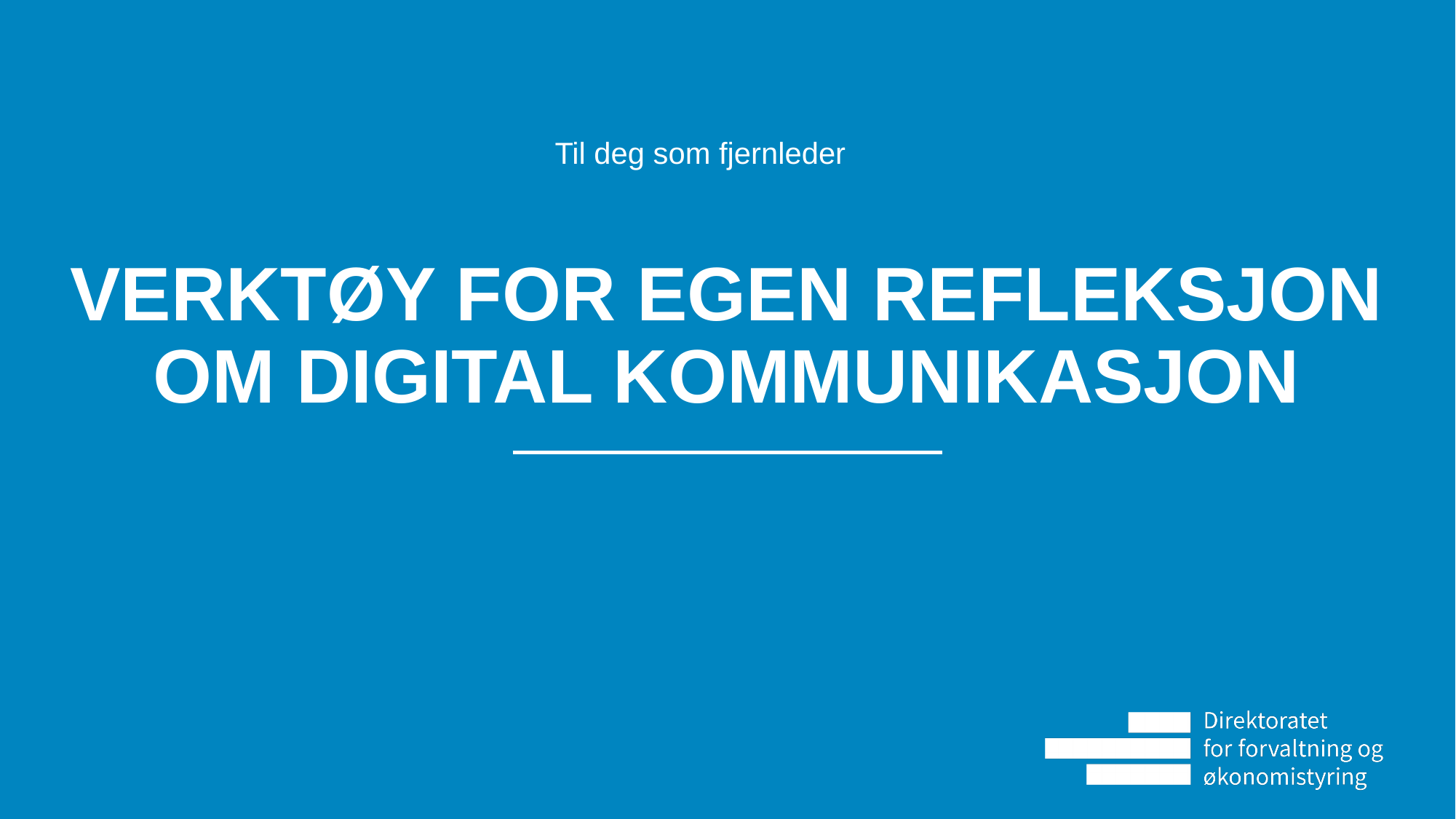

Til deg som fjernleder
# Verktøy for egen refleksjon om digital kommunikasjon